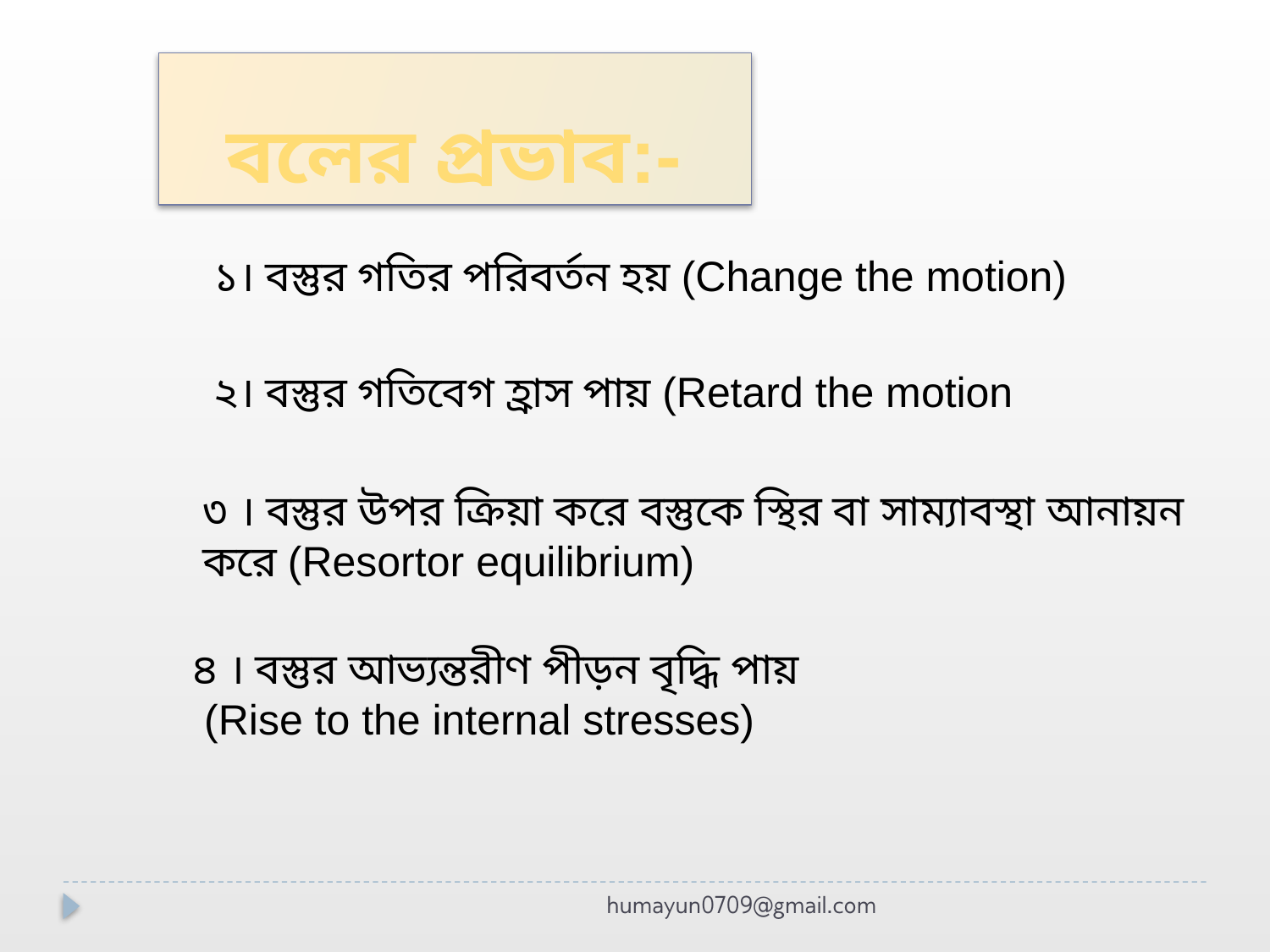

বলের প্রভাব:-
১। বস্তুর গতির পরিবর্তন হয় (Change the motion)
২। বস্তুর গতিবেগ হ্রাস পায় (Retard the motion
৩ । বস্তুর উপর ক্রিয়া করে বস্তুকে স্থির বা সাম্যাবস্থা আনায়ন করে (Resortor equilibrium)
৪ । বস্তুর আভ্যন্তরীণ পীড়ন বৃদ্ধি পায়
 (Rise to the internal stresses)
humayun0709@gmail.com